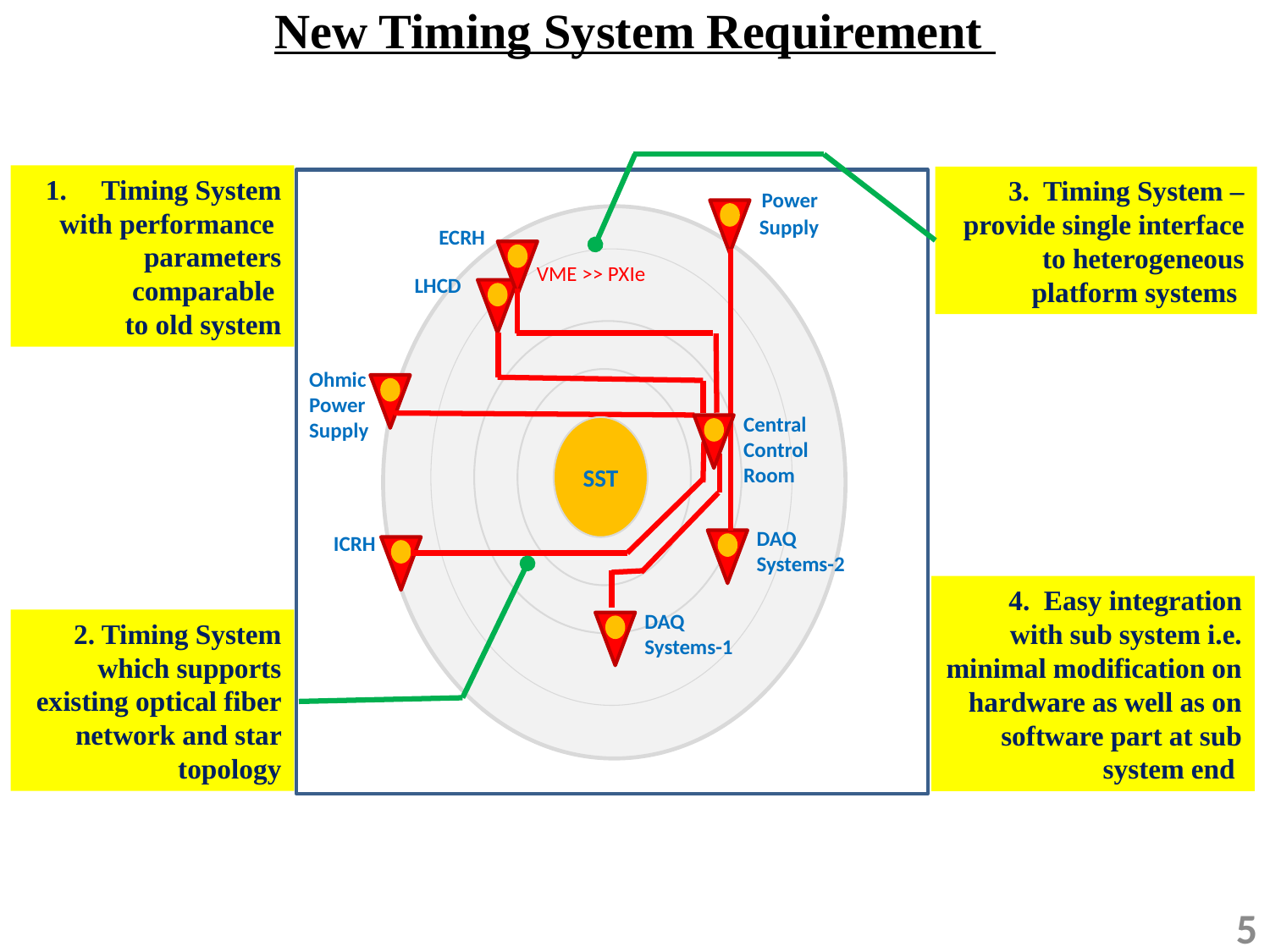

New Timing System Requirement
1.     Timing System with performance
parameters comparable
to old system
3.  Timing System – provide single interface to heterogeneous platform systems

 Power
 Supply

ECRH

LHCD

Ohmic
Power
Supply

Central
Control
Room

SST
DAQ
Systems-2

ICRH

DAQ
Systems-1

 VME >> PXIe
4.  Easy integration
with sub system i.e. minimal modification on hardware as well as on software part at sub system end
2. Timing System which supports existing optical fiber network and star topology
5